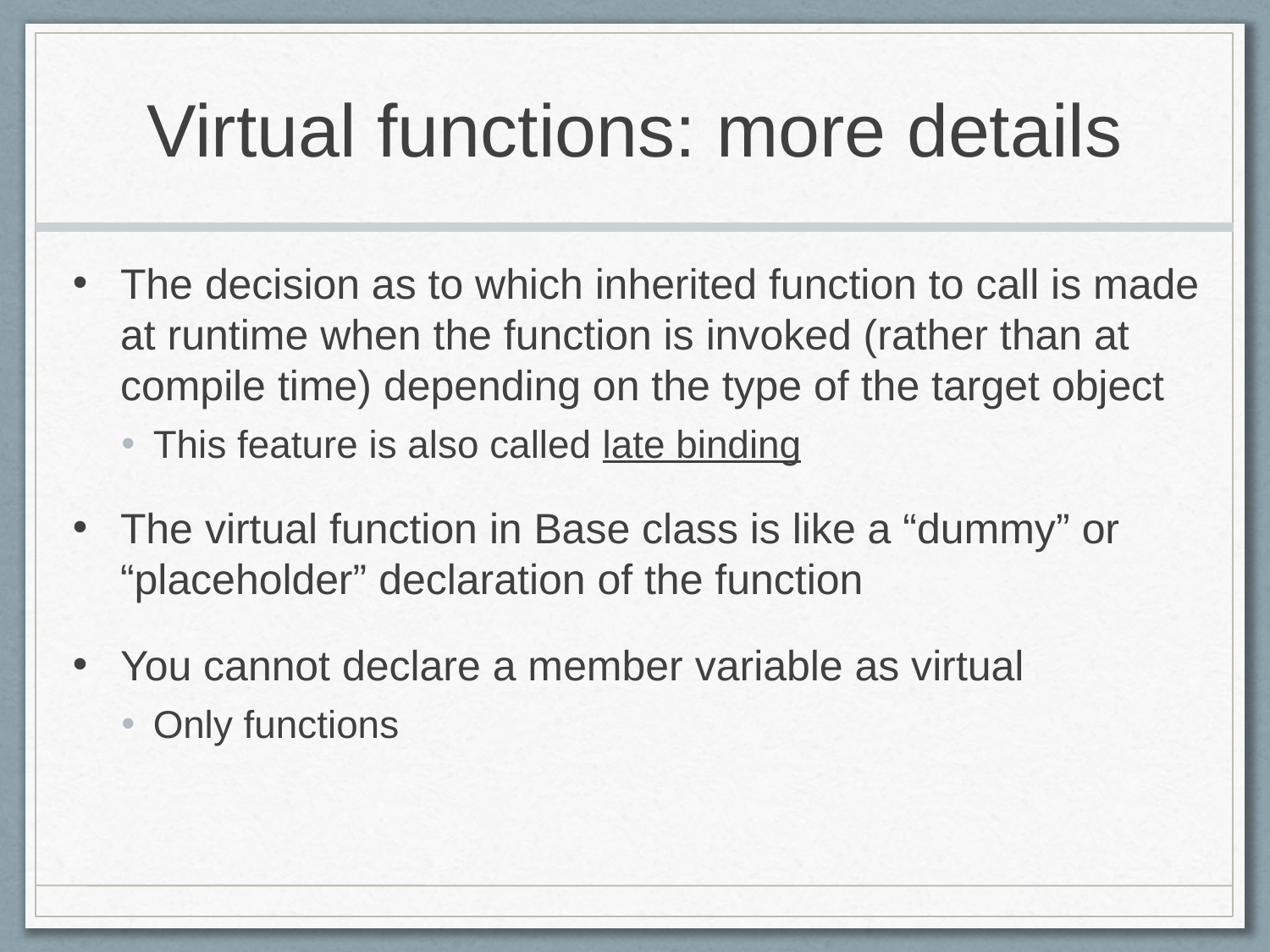

# Virtual functions: more details
The decision as to which inherited function to call is made at runtime when the function is invoked (rather than at compile time) depending on the type of the target object
This feature is also called late binding
The virtual function in Base class is like a “dummy” or “placeholder” declaration of the function
You cannot declare a member variable as virtual
Only functions